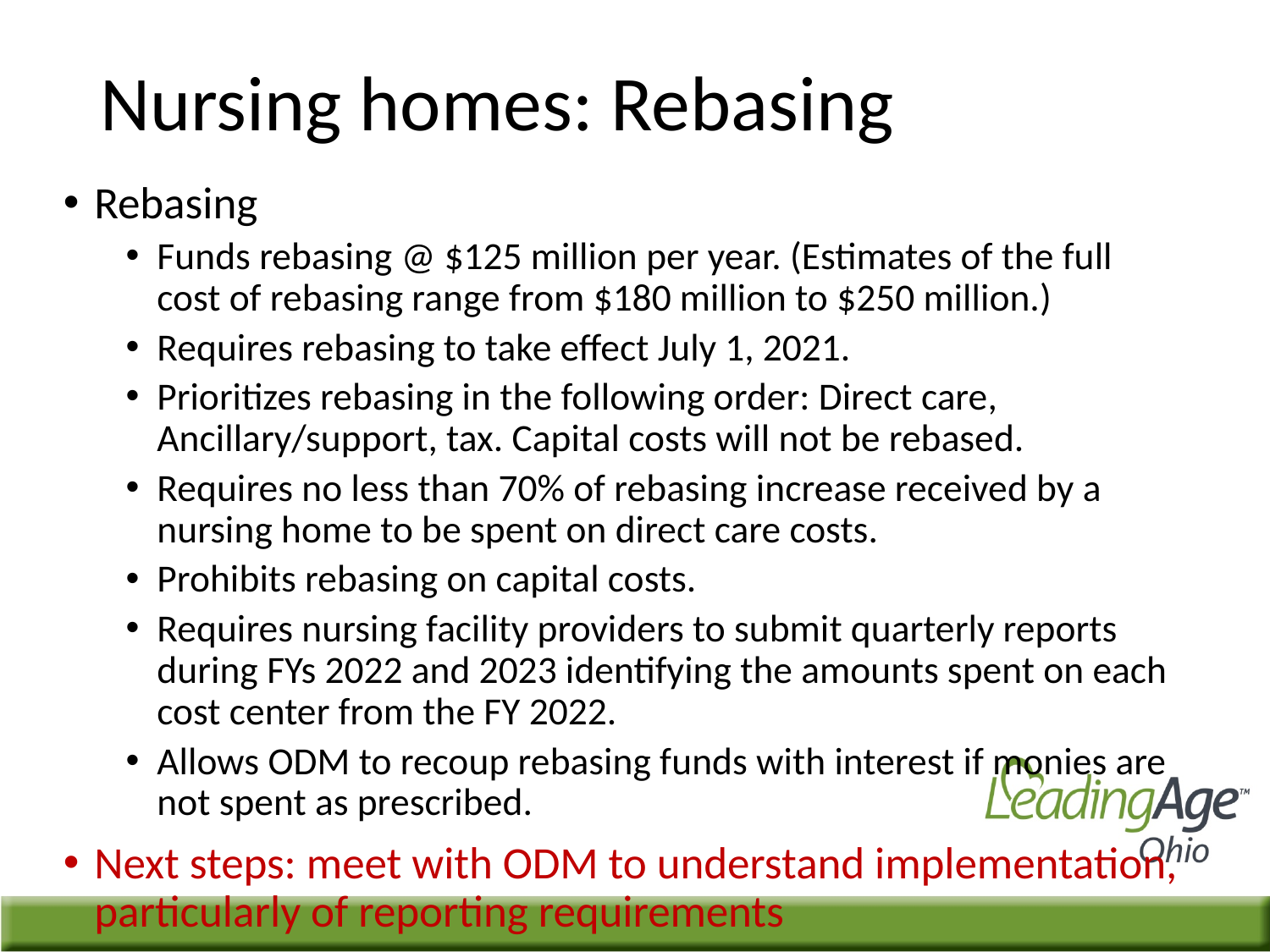

# Nursing homes: Rebasing
Rebasing
Funds rebasing @ $125 million per year. (Estimates of the full cost of rebasing range from $180 million to $250 million.)
Requires rebasing to take effect July 1, 2021.
Prioritizes rebasing in the following order: Direct care, Ancillary/support, tax. Capital costs will not be rebased.
Requires no less than 70% of rebasing increase received by a nursing home to be spent on direct care costs.
Prohibits rebasing on capital costs.
Requires nursing facility providers to submit quarterly reports during FYs 2022 and 2023 identifying the amounts spent on each cost center from the FY 2022.
Allows ODM to recoup rebasing funds with interest if monies are not spent as prescribed.
Next steps: meet with ODM to understand implementation, particularly of reporting requirements